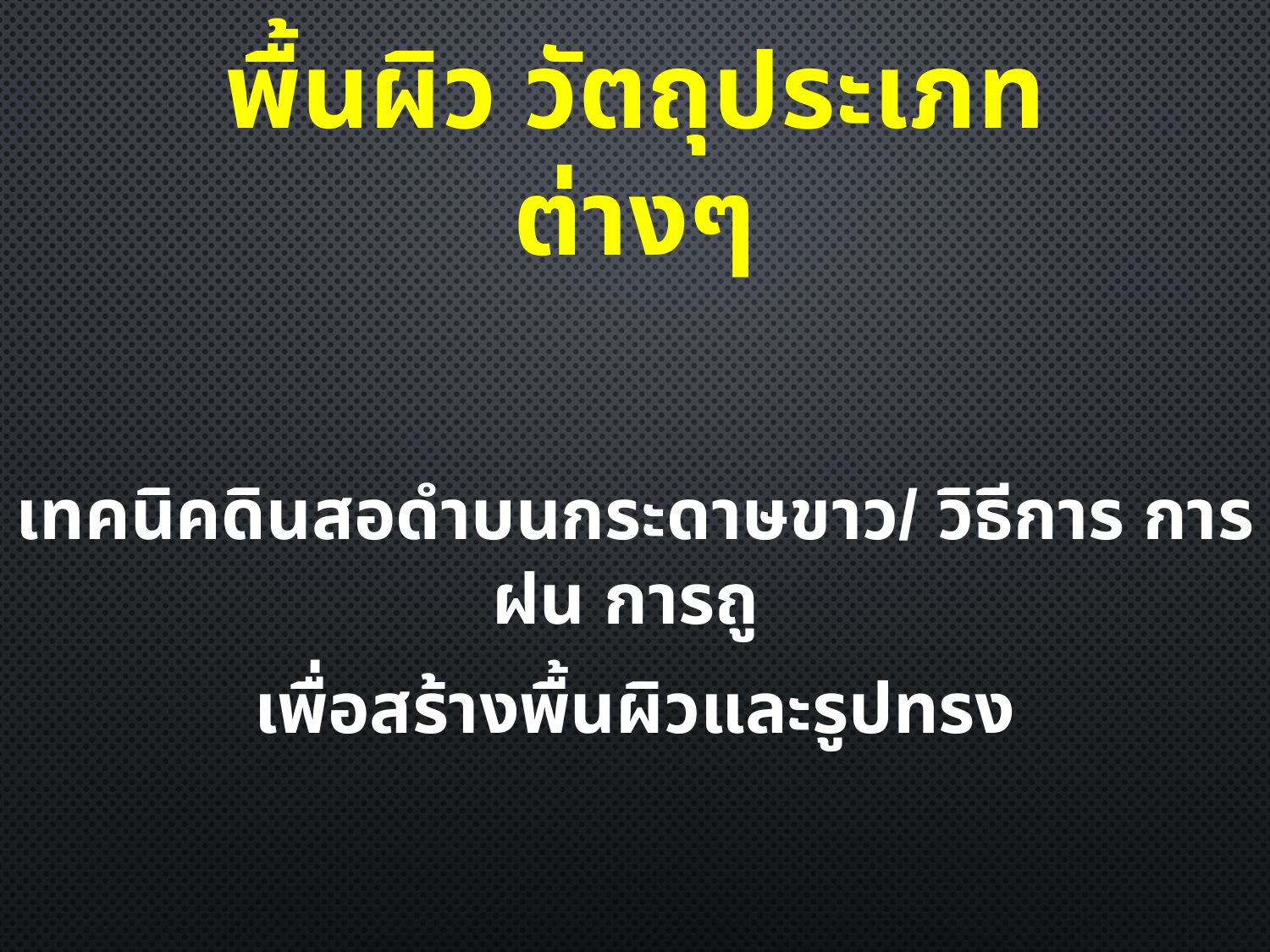

# พื้นผิว วัตถุประเภทต่างๆ
เทคนิคดินสอดำบนกระดาษขาว/ วิธีการ การฝน การถู
เพื่อสร้างพื้นผิวและรูปทรง